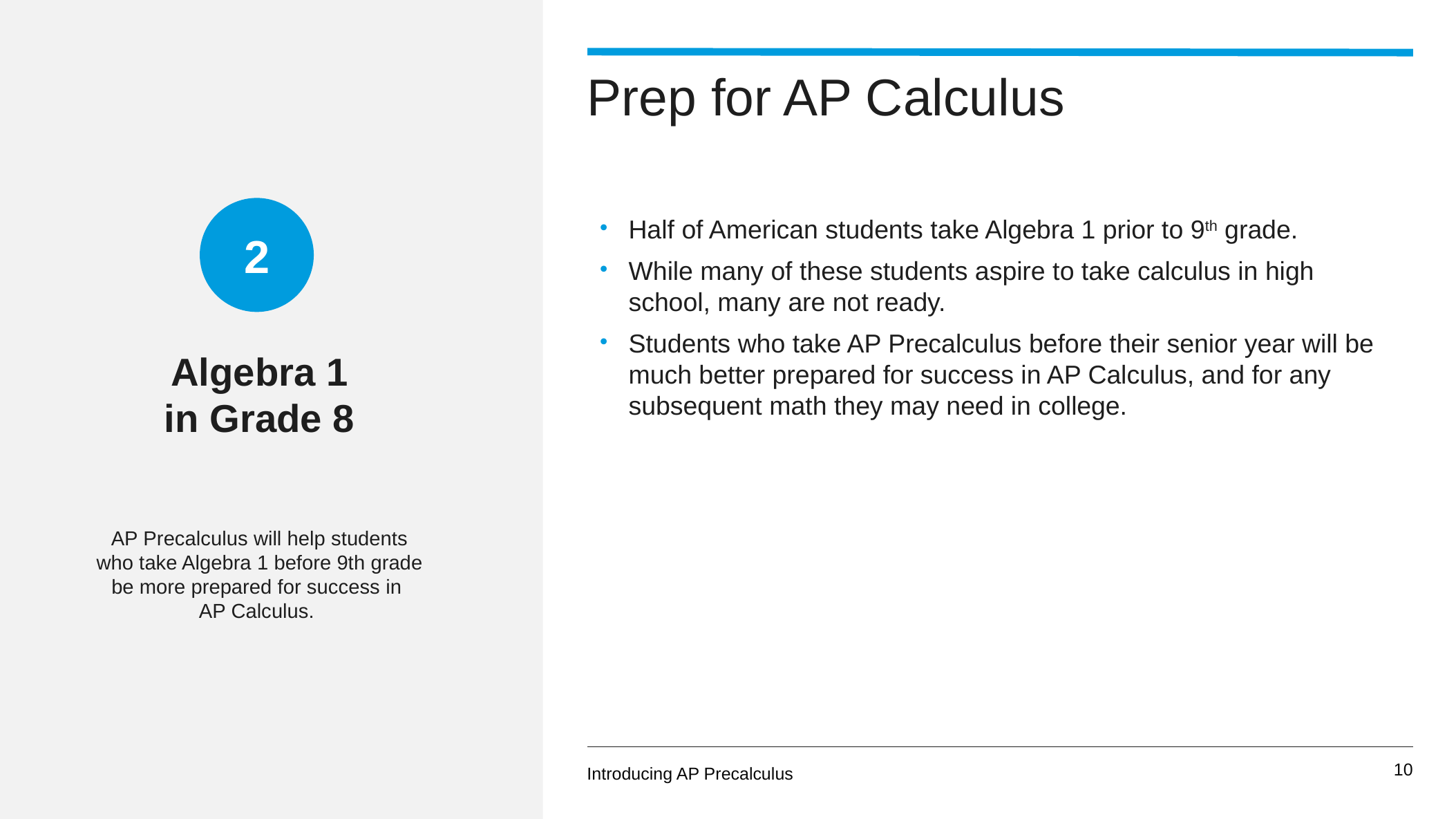

# Prep for AP Calculus
2
Half of American students take Algebra 1 prior to 9th grade.
While many of these students aspire to take calculus in high school, many are not ready.
Students who take AP Precalculus before their senior year will be much better prepared for success in AP Calculus, and for any subsequent math they may need in college.
Algebra 1
in Grade 8
AP Precalculus will help students who take Algebra 1 before 9th grade be more prepared for success in
AP Calculus.